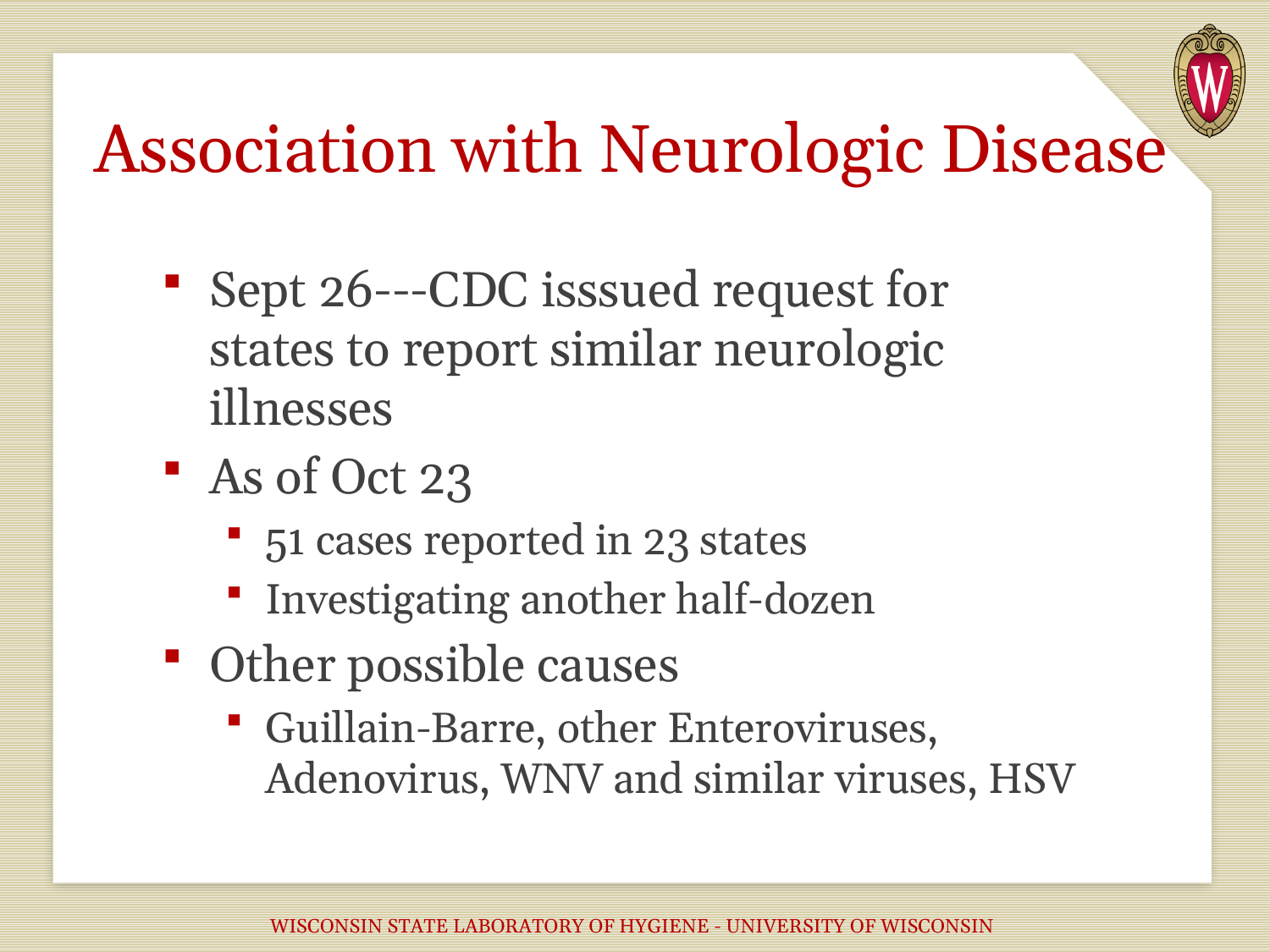

# Association with Neurologic Disease
Sept 26---CDC isssued request for states to report similar neurologic illnesses
As of Oct 23
51 cases reported in 23 states
Investigating another half-dozen
Other possible causes
Guillain-Barre, other Enteroviruses, Adenovirus, WNV and similar viruses, HSV
WISCONSIN STATE LABORATORY OF HYGIENE - UNIVERSITY OF WISCONSIN